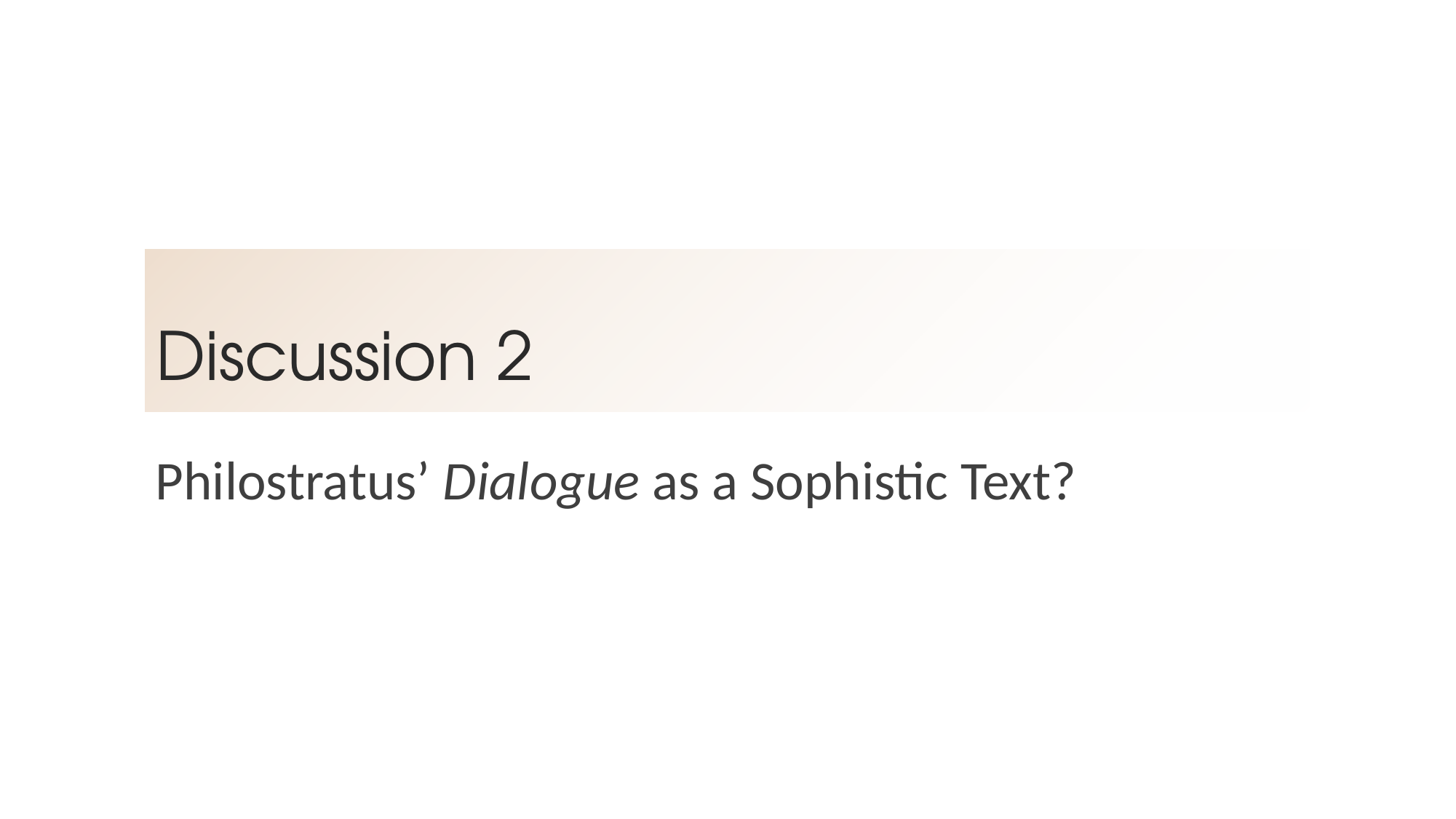

# Discussion 2
Philostratus’ Dialogue as a Sophistic Text?